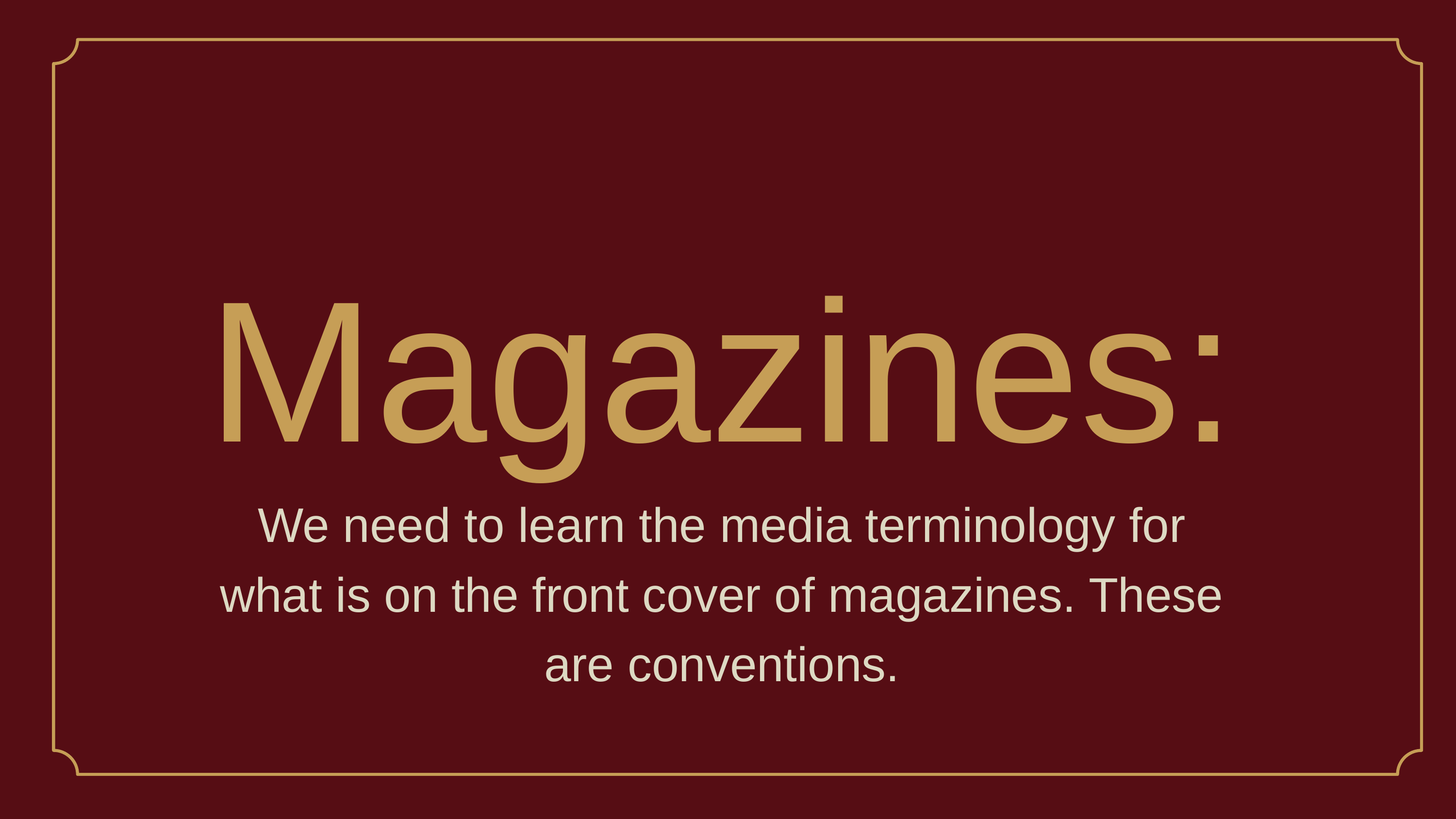

Magazines: We need to learn the media terminology for what is on the front cover of magazines. These are conventions.